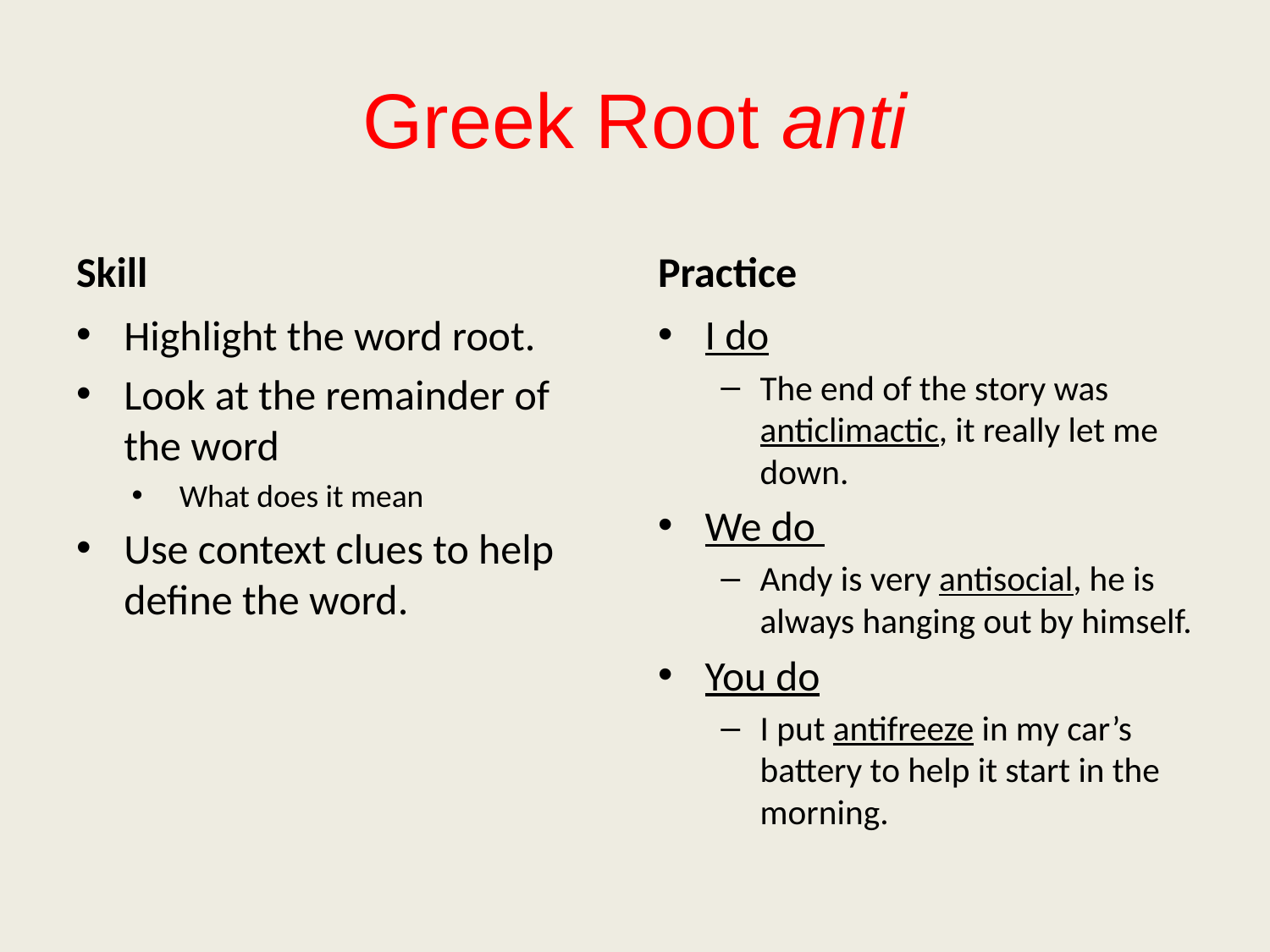

# Greek Root anti
Skill
Practice
Highlight the word root.
Look at the remainder of the word
What does it mean
Use context clues to help define the word.

I do
The end of the story was anticlimactic, it really let me down.
We do
Andy is very antisocial, he is always hanging out by himself.
You do
I put antifreeze in my car’s battery to help it start in the morning.